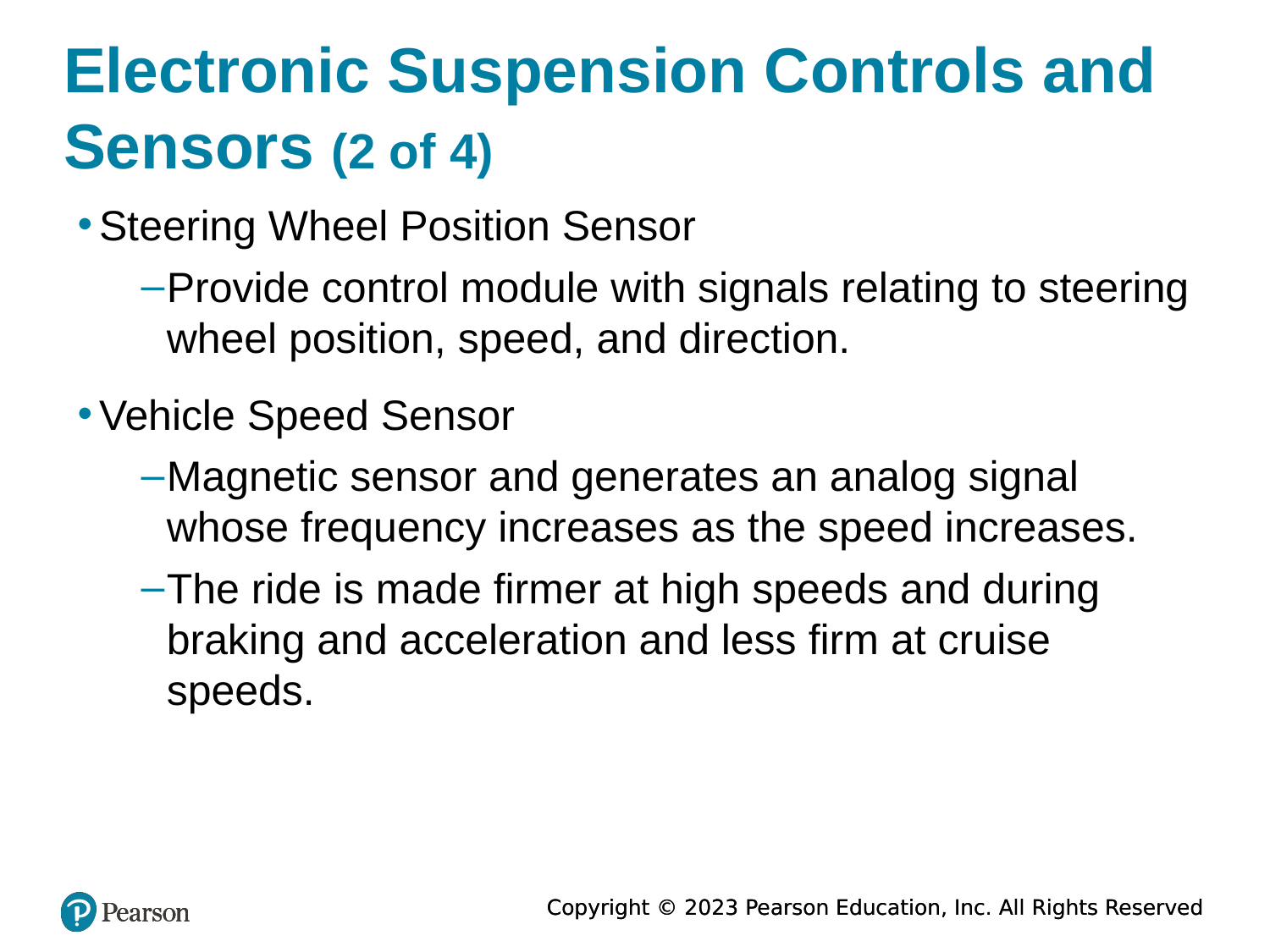

# Electronic Suspension Controls and Sensors (2 of 4)
Steering Wheel Position Sensor
Provide control module with signals relating to steering wheel position, speed, and direction.
Vehicle Speed Sensor
Magnetic sensor and generates an analog signal whose frequency increases as the speed increases.
The ride is made firmer at high speeds and during braking and acceleration and less firm at cruise speeds.